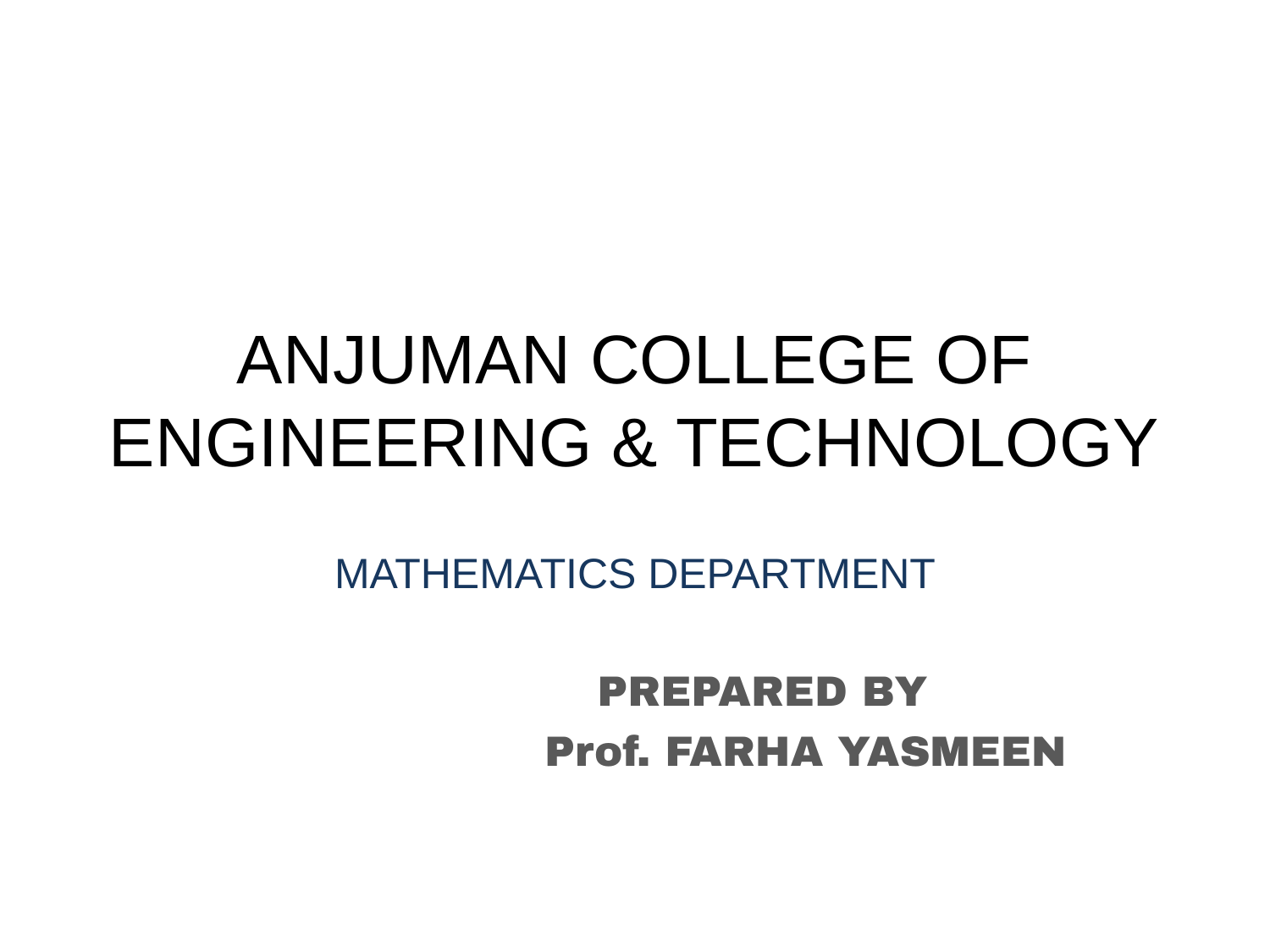

# ANJUMAN COLLEGE OF ENGINEERING & TECHNOLOGY
MATHEMATICS DEPARTMENT

                  PREPARED BY
Prof. FARHA YASMEEN